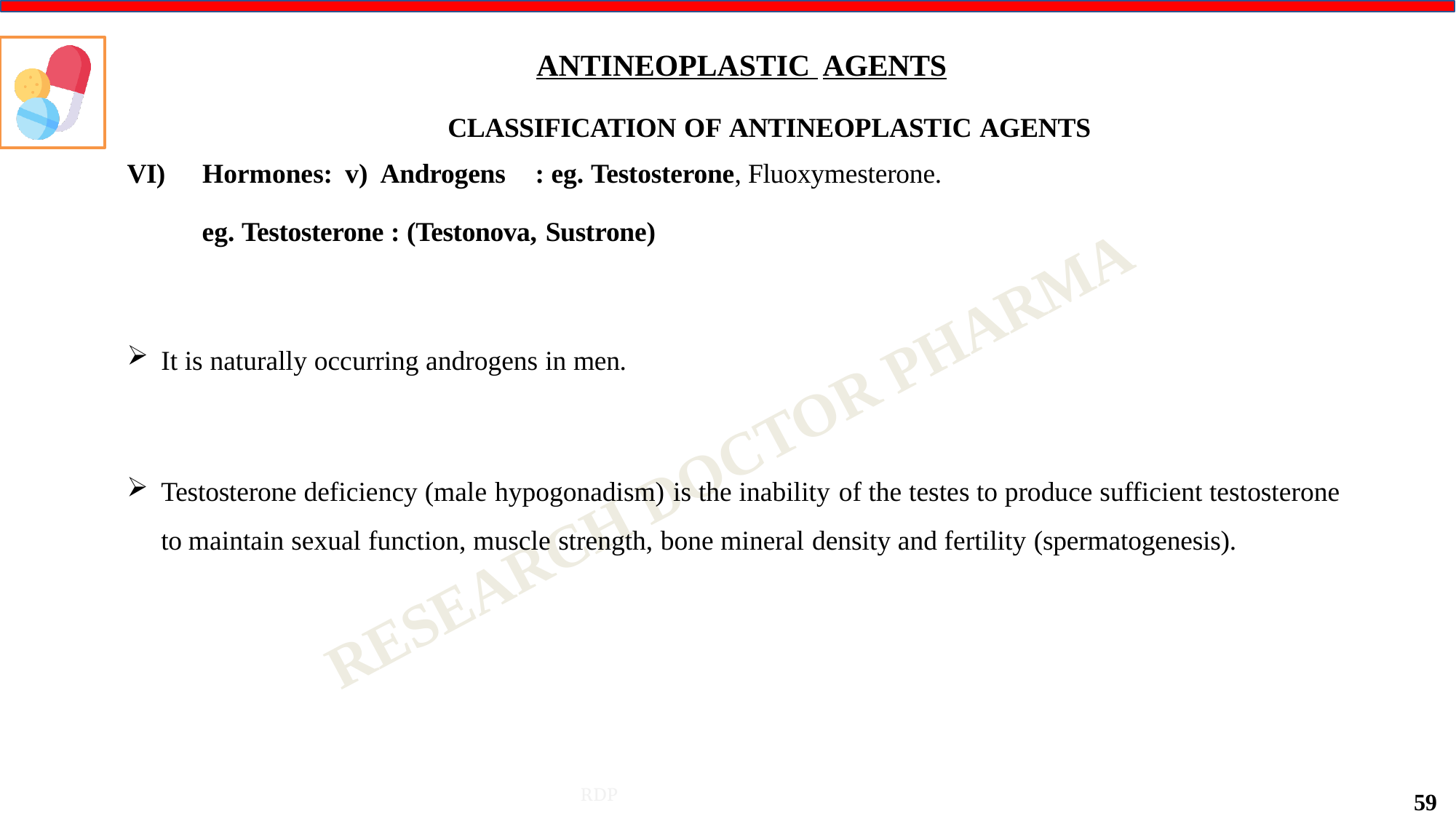

# ANTINEOPLASTIC AGENTS
CLASSIFICATION OF ANTINEOPLASTIC AGENTS
VI)	Hormones: v) Androgens	: eg. Testosterone, Fluoxymesterone.
eg. Testosterone : (Testonova, Sustrone)
It is naturally occurring androgens in men.

Testosterone deficiency (male hypogonadism) is the inability of the testes to produce sufficient testosterone to maintain sexual function, muscle strength, bone mineral density and fertility (spermatogenesis).
RDP
59